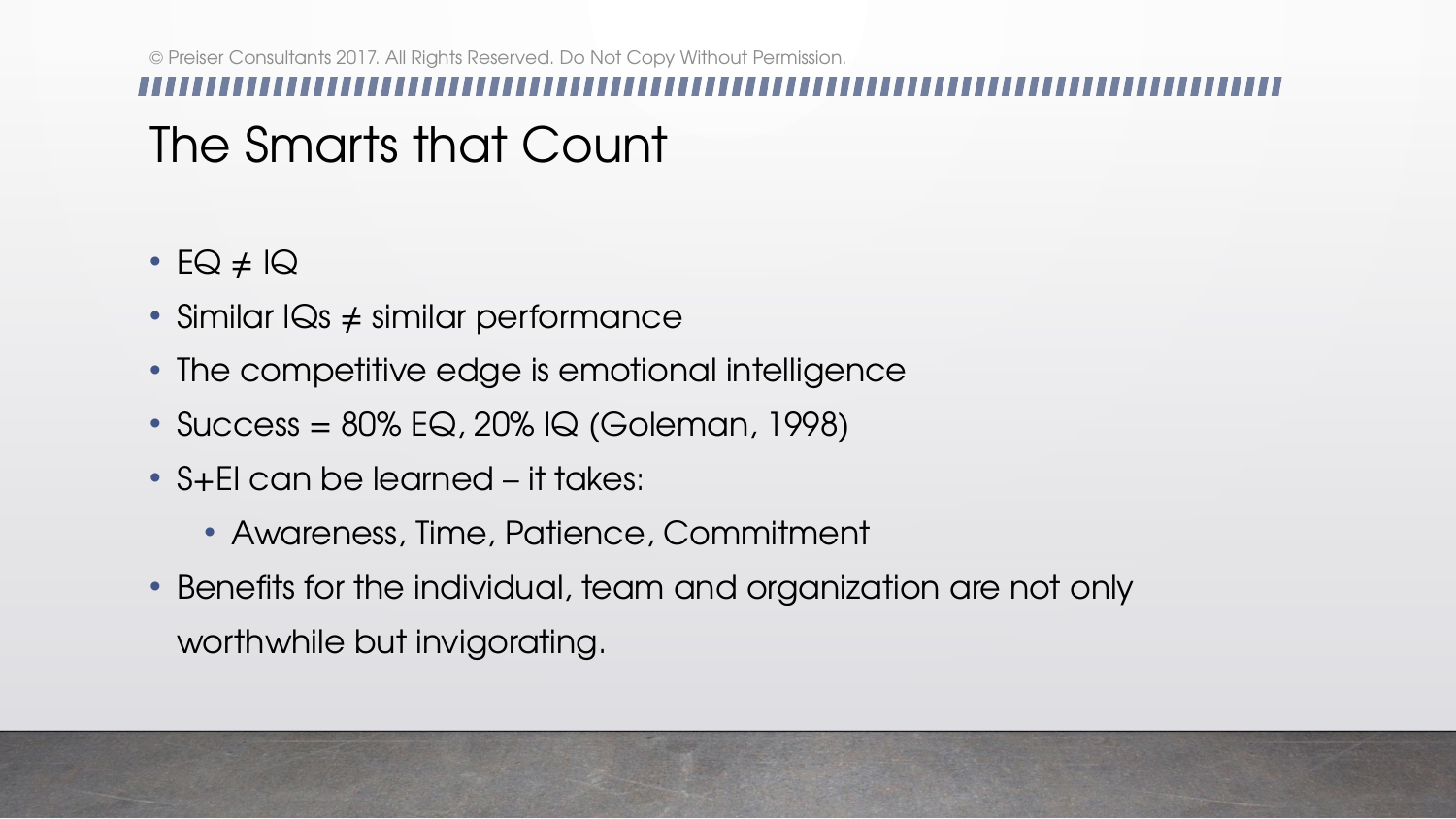

© Preiser Consultants 2017. All Rights Reserved. Do Not Copy Without Permission.
# The Smarts that Count
EQ ≠ IQ
Similar IQs ≠ similar performance
The competitive edge is emotional intelligence
Success = 80% EQ, 20% IQ (Goleman, 1998)
S+EI can be learned – it takes:
Awareness, Time, Patience, Commitment
Benefits for the individual, team and organization are not only worthwhile but invigorating.